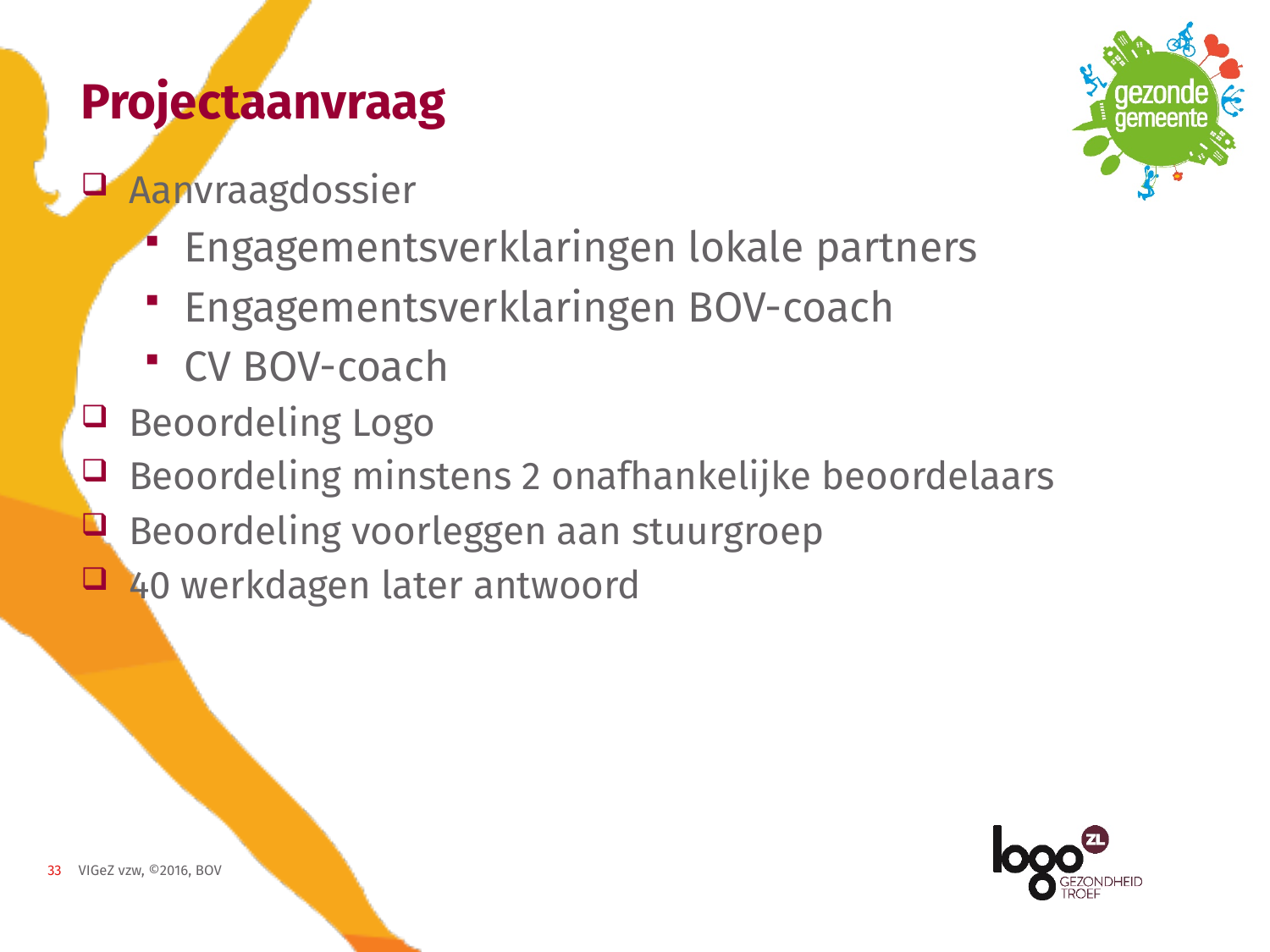

# Projectaanvraag
Aanvraagdossier
Engagementsverklaringen lokale partners
Engagementsverklaringen BOV-coach
CV BOV-coach
Beoordeling Logo
Beoordeling minstens 2 onafhankelijke beoordelaars
Beoordeling voorleggen aan stuurgroep
40 werkdagen later antwoord